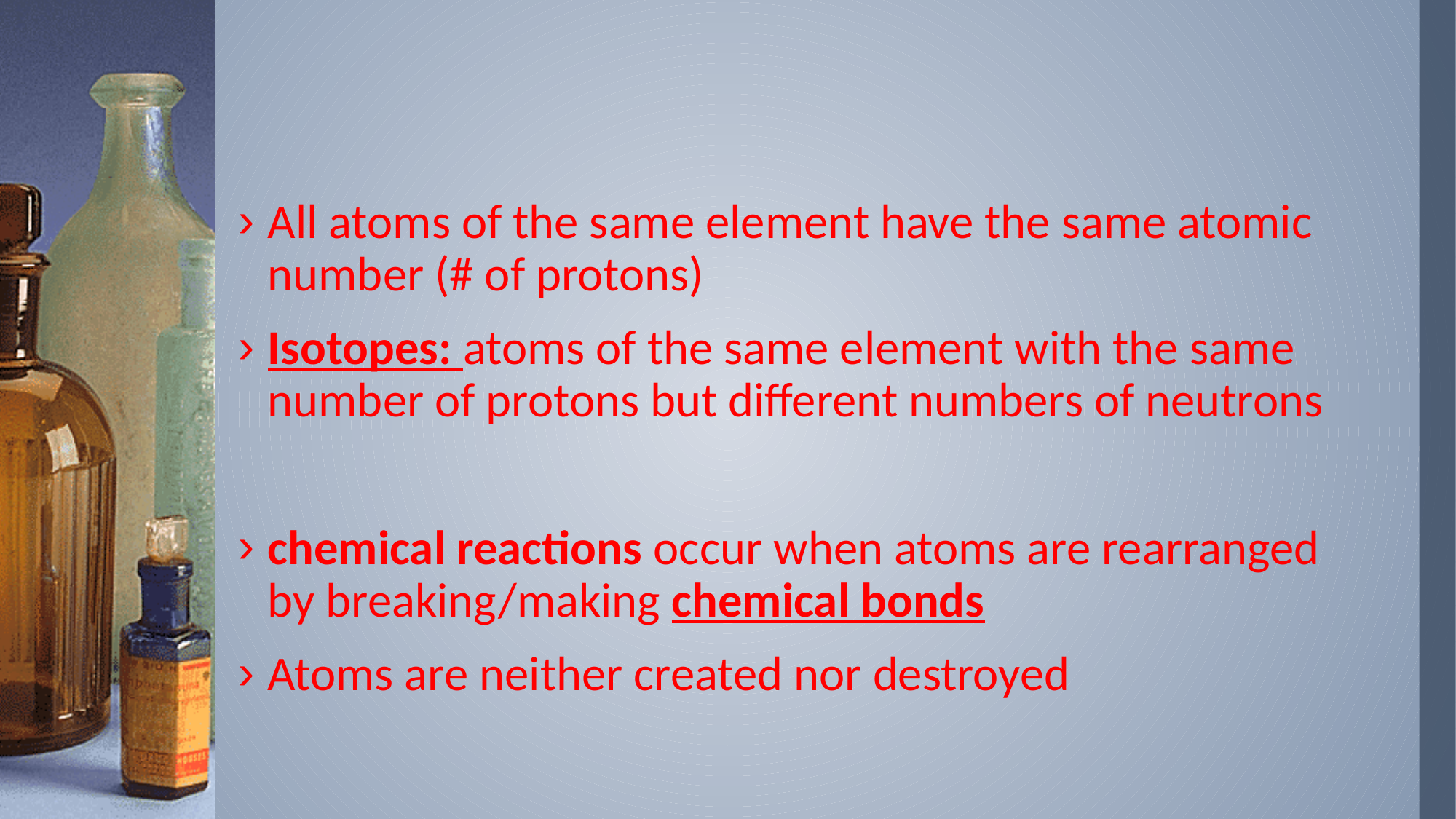

#
All atoms of the same element have the same atomic number (# of protons)
Isotopes: atoms of the same element with the same number of protons but different numbers of neutrons

chemical reactions occur when atoms are rearranged by breaking/making chemical bonds
Atoms are neither created nor destroyed